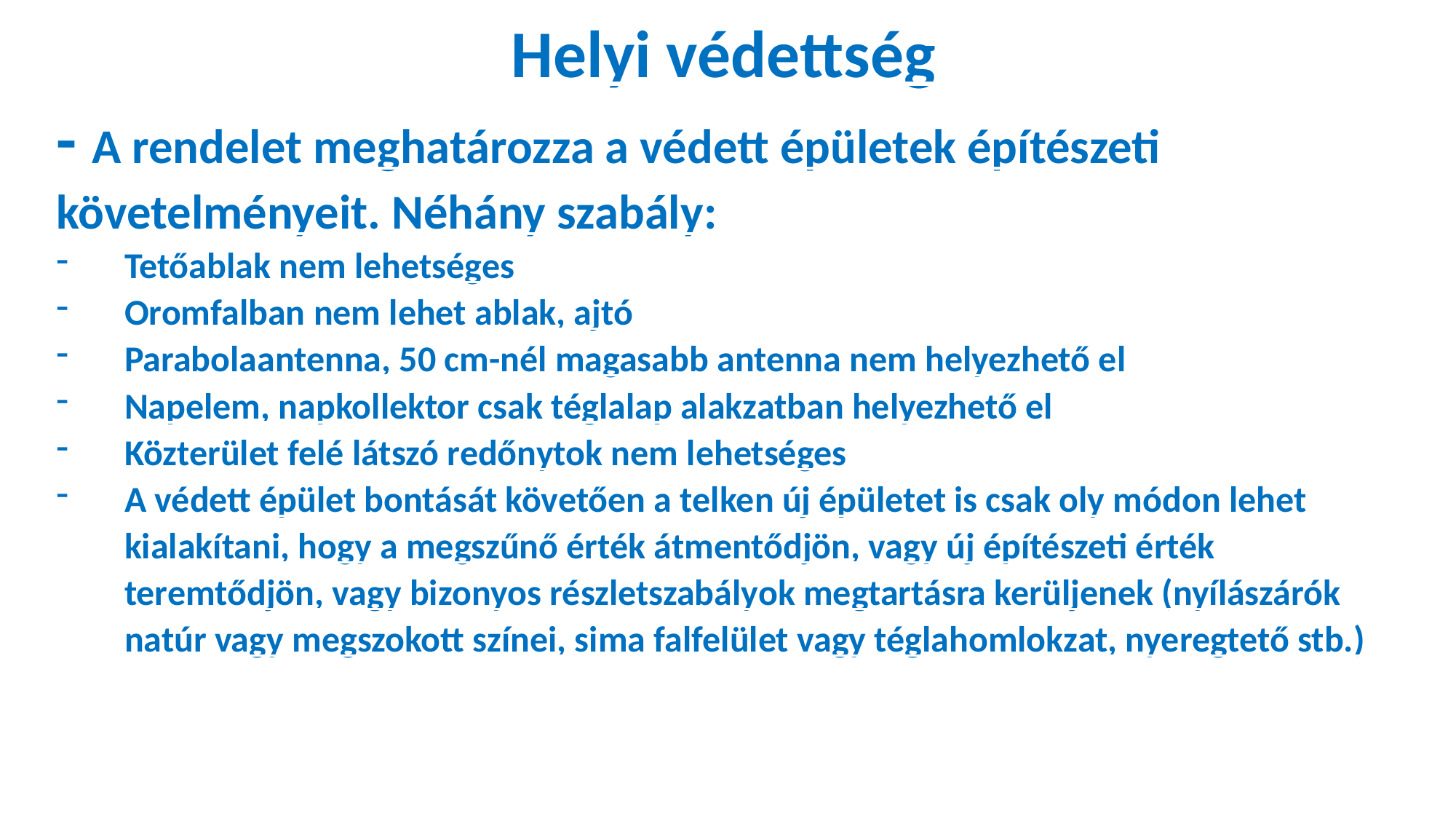

Helyi védettség
- A rendelet meghatározza a védett épületek építészeti követelményeit. Néhány szabály:
Tetőablak nem lehetséges
Oromfalban nem lehet ablak, ajtó
Parabolaantenna, 50 cm-nél magasabb antenna nem helyezhető el
Napelem, napkollektor csak téglalap alakzatban helyezhető el
Közterület felé látszó redőnytok nem lehetséges
A védett épület bontását követően a telken új épületet is csak oly módon lehet kialakítani, hogy a megszűnő érték átmentődjön, vagy új építészeti érték teremtődjön, vagy bizonyos részletszabályok megtartásra kerüljenek (nyílászárók natúr vagy megszokott színei, sima falfelület vagy téglahomlokzat, nyeregtető stb.)